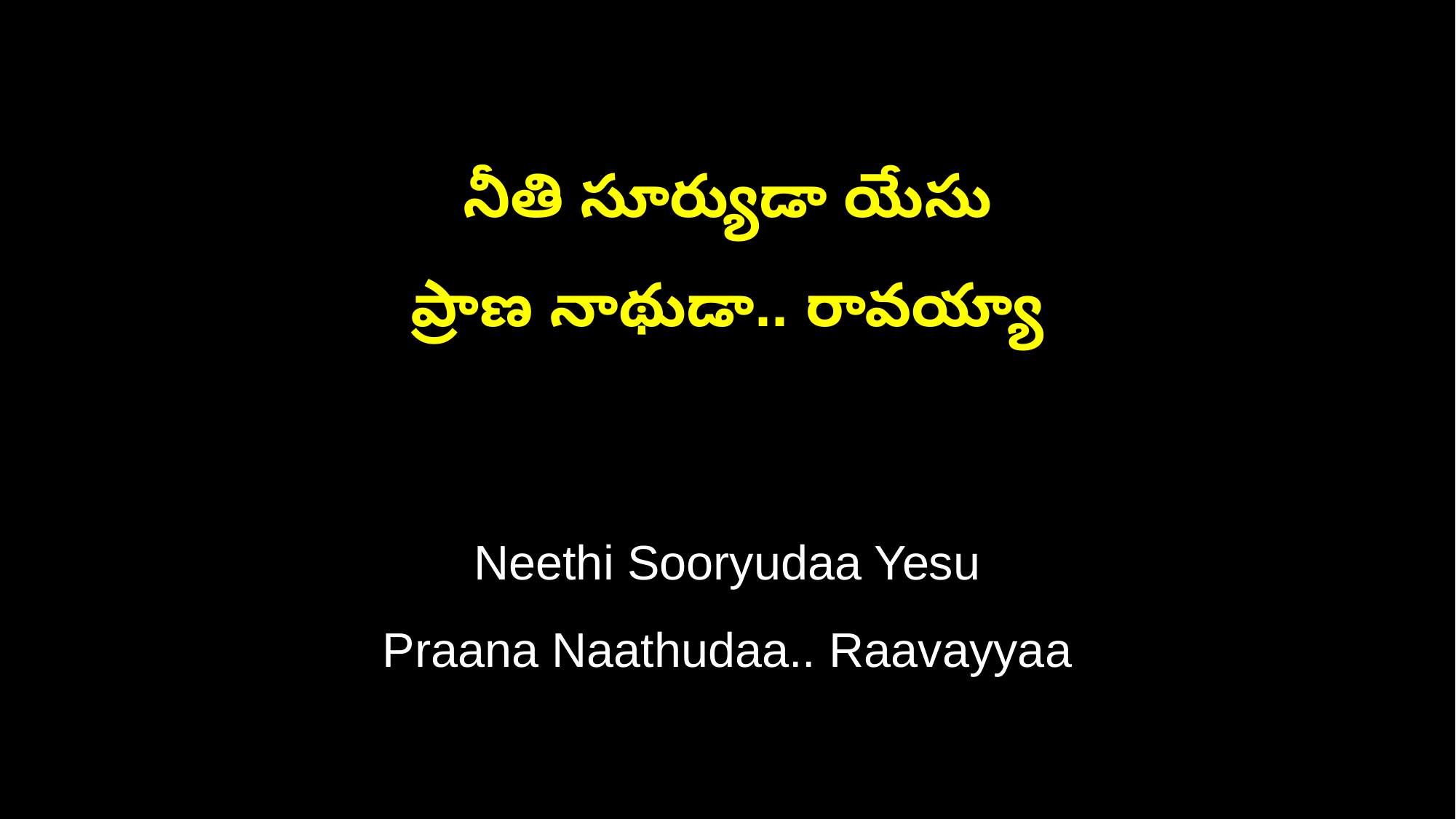

నీతి సూర్యుడా యేసు
ప్రాణ నాథుడా.. రావయ్యా
Neethi Sooryudaa Yesu
Praana Naathudaa.. Raavayyaa